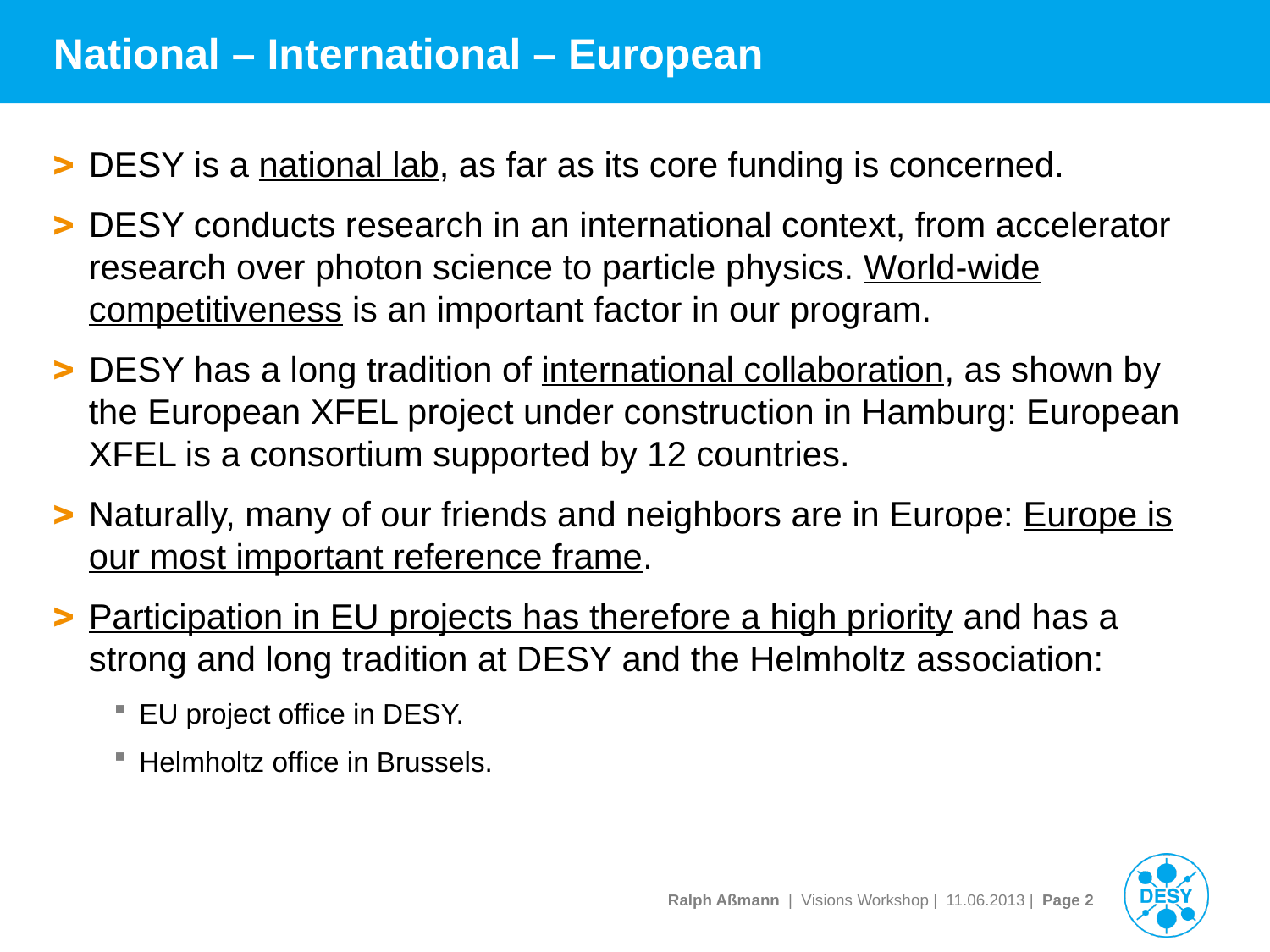

# National – International – European
DESY is a national lab, as far as its core funding is concerned.
DESY conducts research in an international context, from accelerator research over photon science to particle physics. World-wide competitiveness is an important factor in our program.
DESY has a long tradition of international collaboration, as shown by the European XFEL project under construction in Hamburg: European XFEL is a consortium supported by 12 countries.
Naturally, many of our friends and neighbors are in Europe: Europe is our most important reference frame.
Participation in EU projects has therefore a high priority and has a strong and long tradition at DESY and the Helmholtz association:
EU project office in DESY.
Helmholtz office in Brussels.